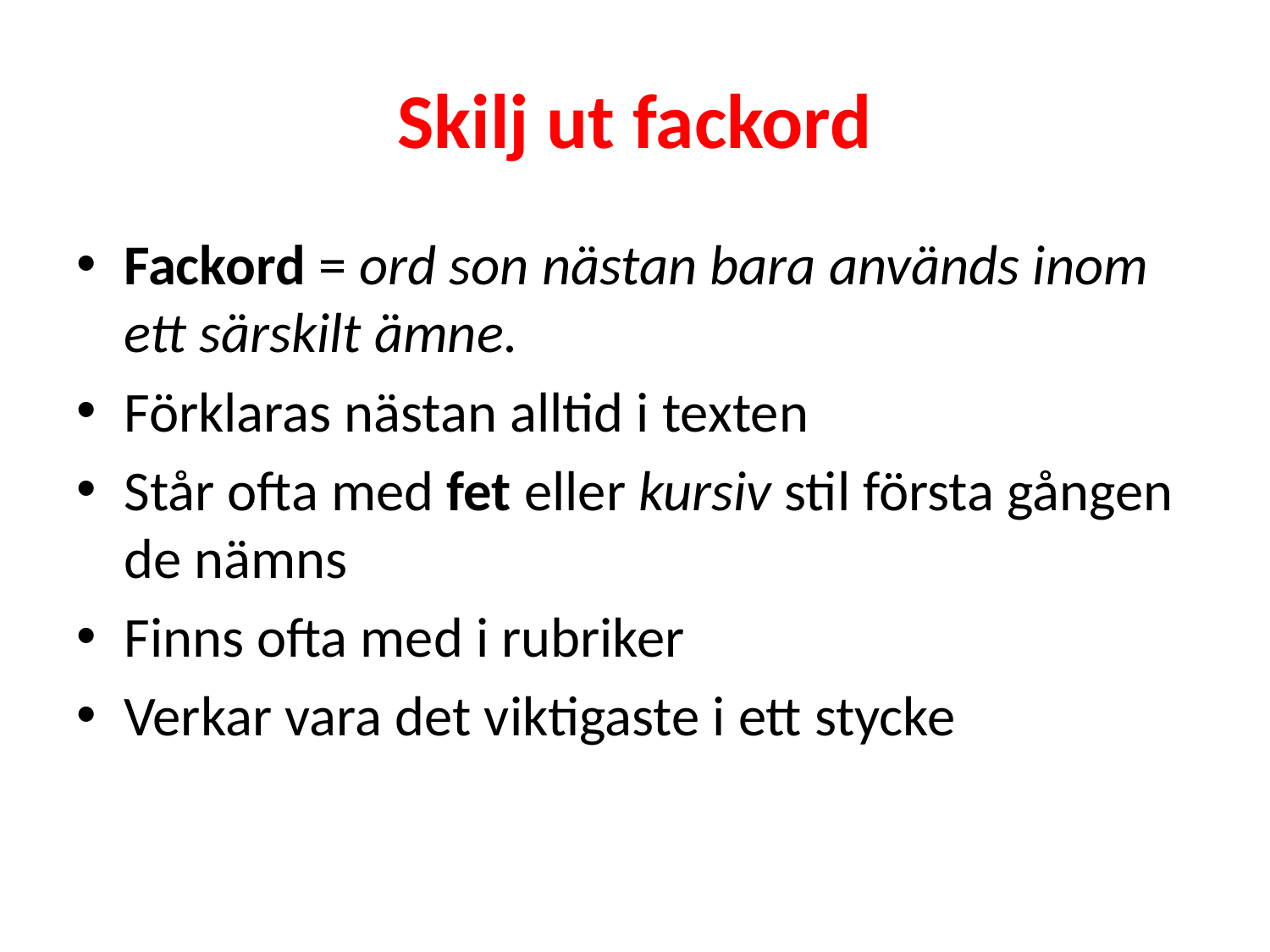

# Skilj ut fackord
Fackord = ord son nästan bara används inom ett särskilt ämne.
Förklaras nästan alltid i texten
Står ofta med fet eller kursiv stil första gången de nämns
Finns ofta med i rubriker
Verkar vara det viktigaste i ett stycke